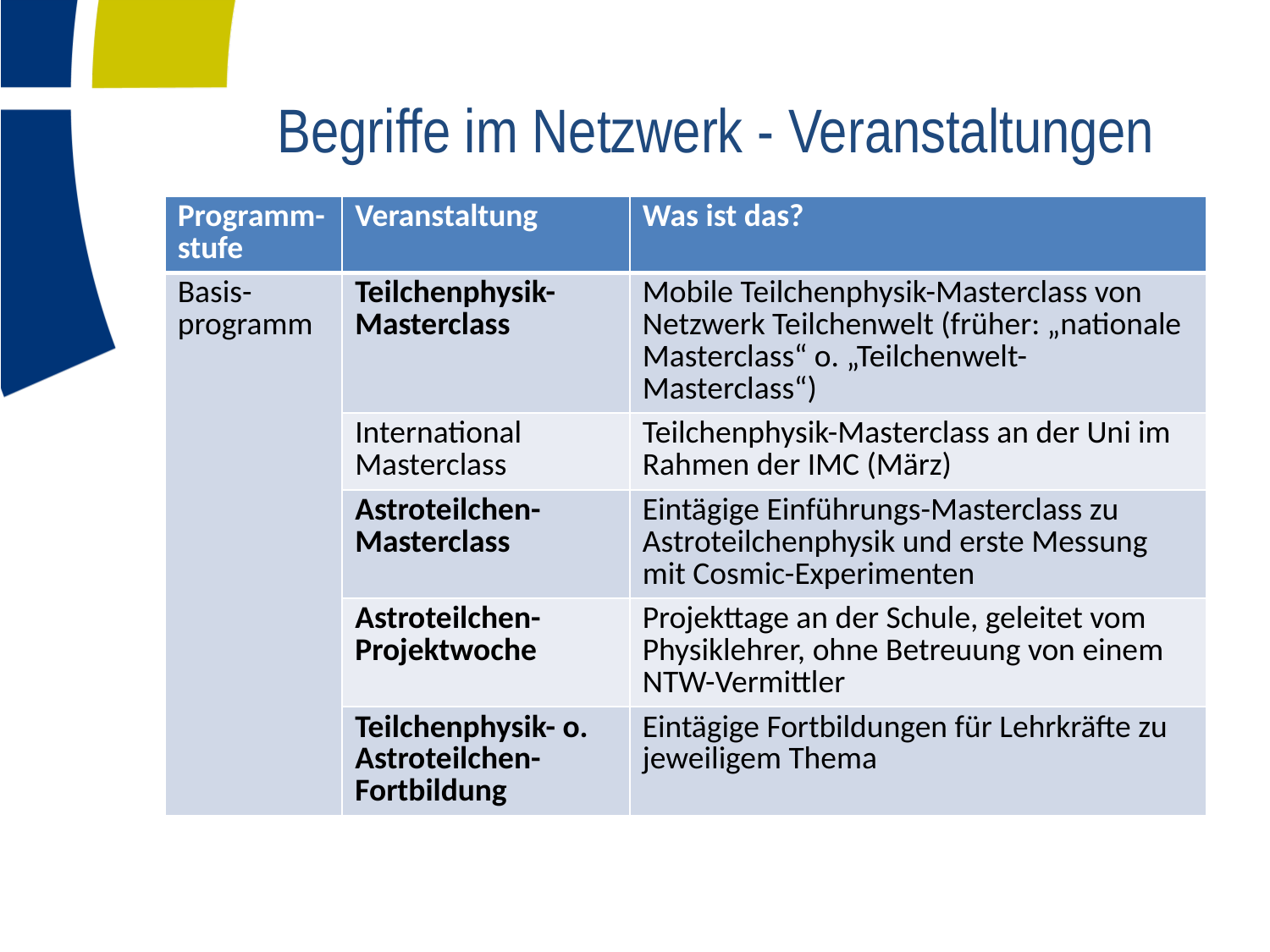

# Begriffe im Netzwerk - Veranstaltungen
| Programm-stufe | Veranstaltung | Was ist das? |
| --- | --- | --- |
| Basis-programm | Teilchenphysik-Masterclass | Mobile Teilchenphysik-Masterclass von Netzwerk Teilchenwelt (früher: „nationale Masterclass“ o. „Teilchenwelt- Masterclass“) |
|  | International Masterclass | Teilchenphysik-Masterclass an der Uni im Rahmen der IMC (März) |
|  | Astroteilchen-Masterclass | Eintägige Einführungs-Masterclass zu Astroteilchenphysik und erste Messung mit Cosmic-Experimenten |
|  | Astroteilchen-Projektwoche | Projekttage an der Schule, geleitet vom Physiklehrer, ohne Betreuung von einem NTW-Vermittler |
|  | Teilchenphysik- o. Astroteilchen-Fortbildung | Eintägige Fortbildungen für Lehrkräfte zu jeweiligem Thema |